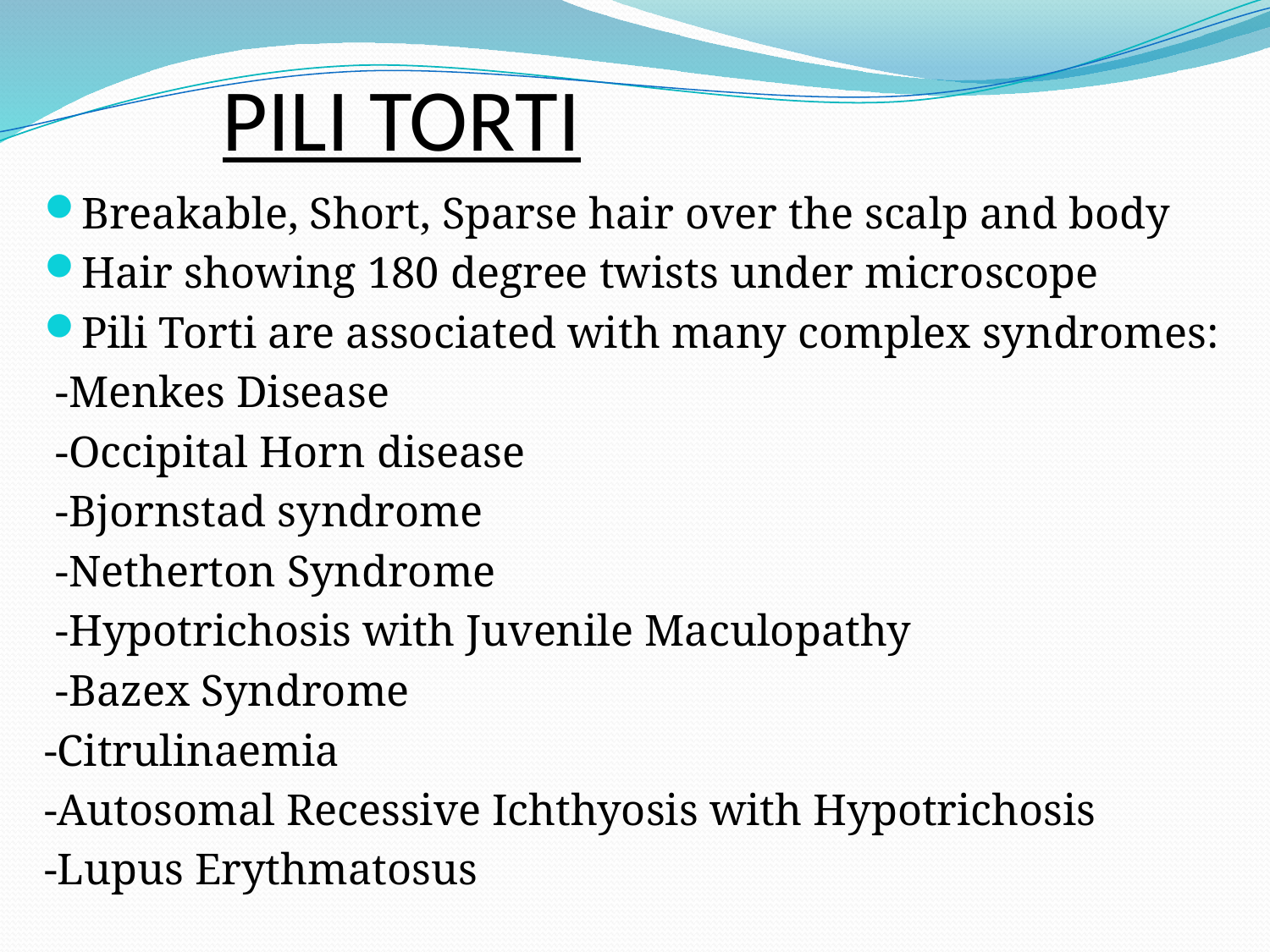

# PILI TORTI
Breakable, Short, Sparse hair over the scalp and body
Hair showing 180 degree twists under microscope
Pili Torti are associated with many complex syndromes:
 -Menkes Disease
 -Occipital Horn disease
 -Bjornstad syndrome
 -Netherton Syndrome
 -Hypotrichosis with Juvenile Maculopathy
 -Bazex Syndrome
-Citrulinaemia
-Autosomal Recessive Ichthyosis with Hypotrichosis
-Lupus Erythmatosus